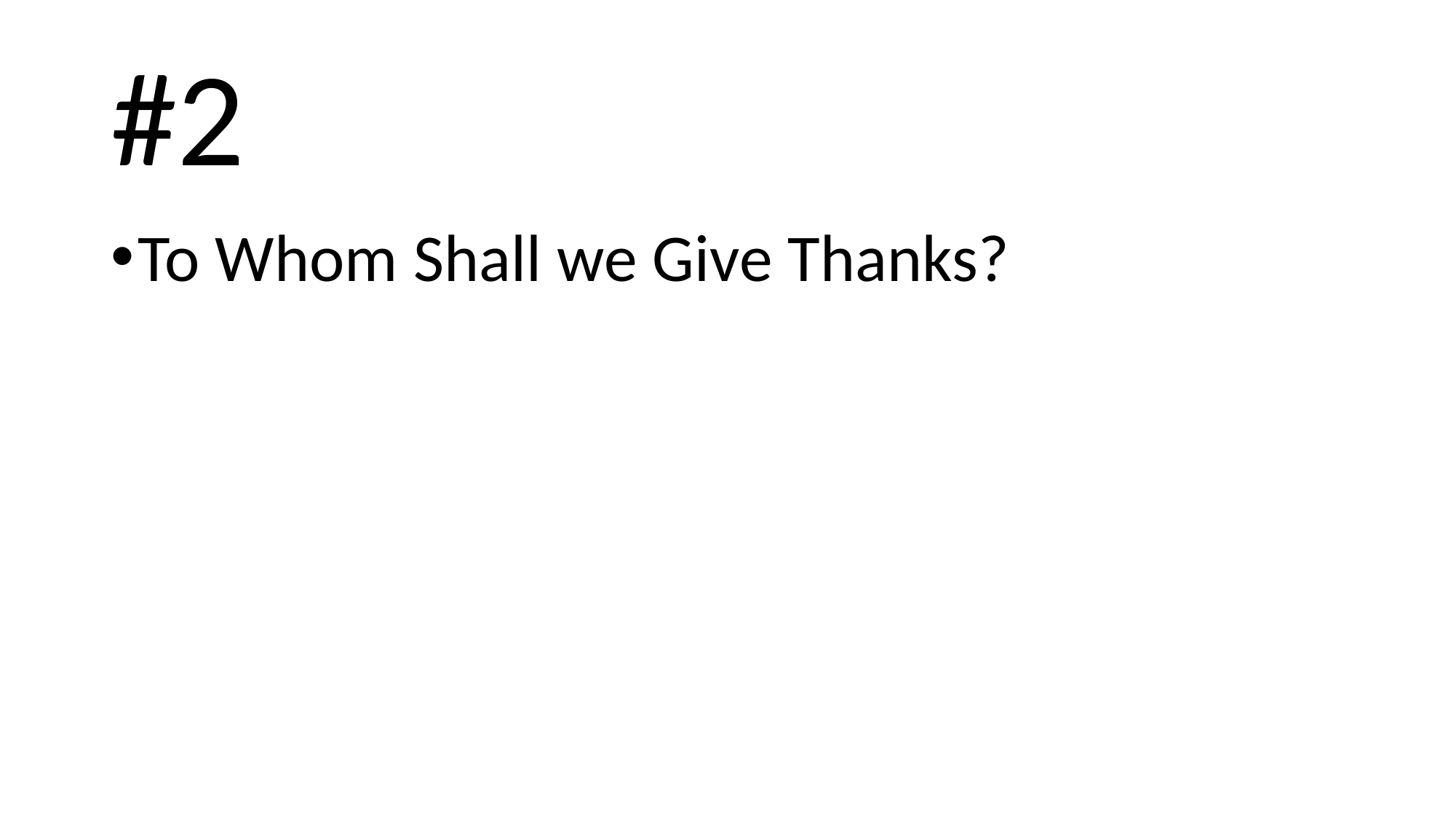

# #2
To Whom Shall we Give Thanks?